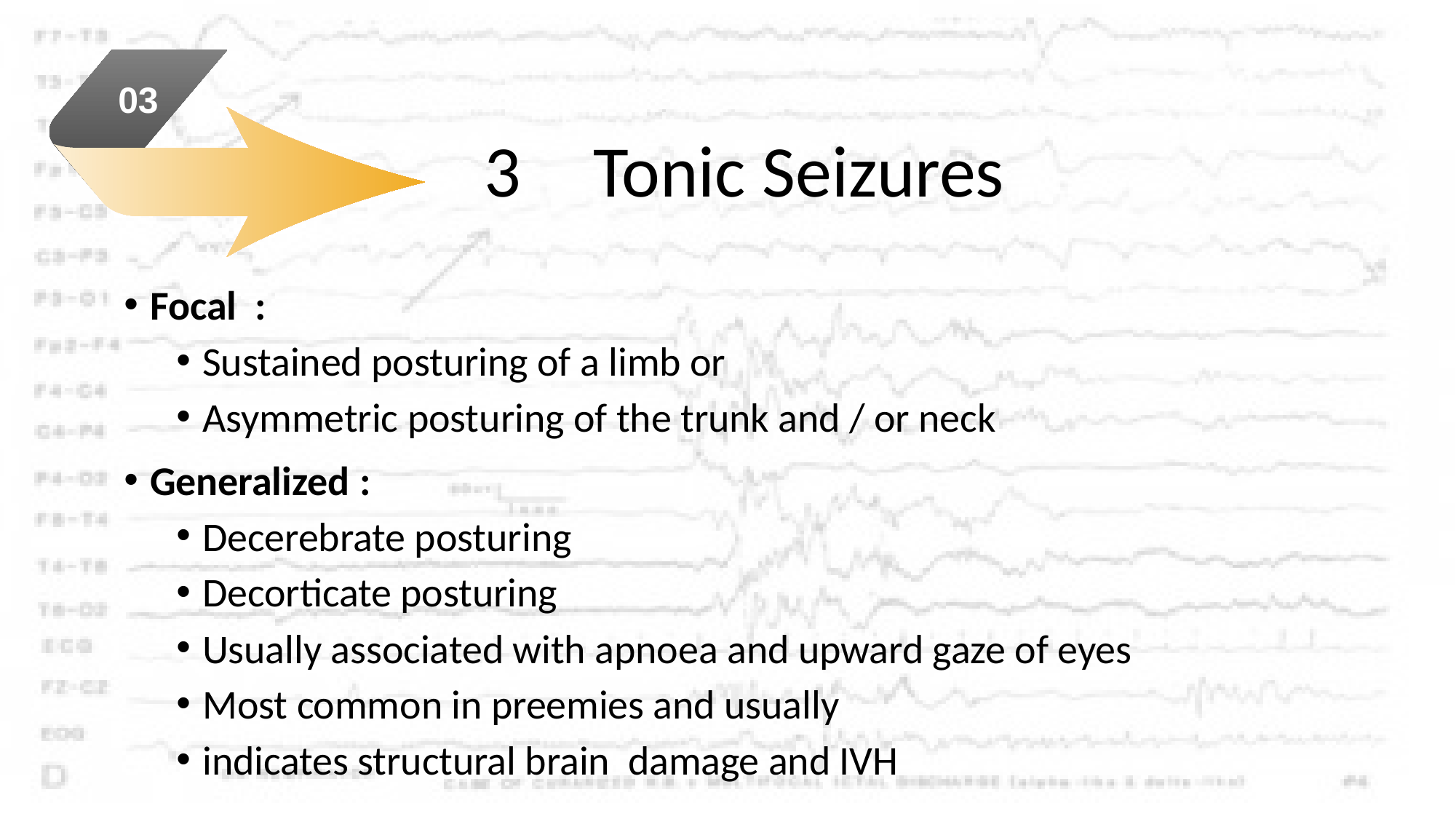

03
# 3	Tonic Seizures
Focal	:
Sustained posturing of a limb or
Asymmetric posturing of the trunk and / or neck
Generalized 	:
Decerebrate posturing
Decorticate posturing
Usually associated with apnoea and upward gaze of eyes
Most common in preemies and usually
indicates structural brain  damage and IVH